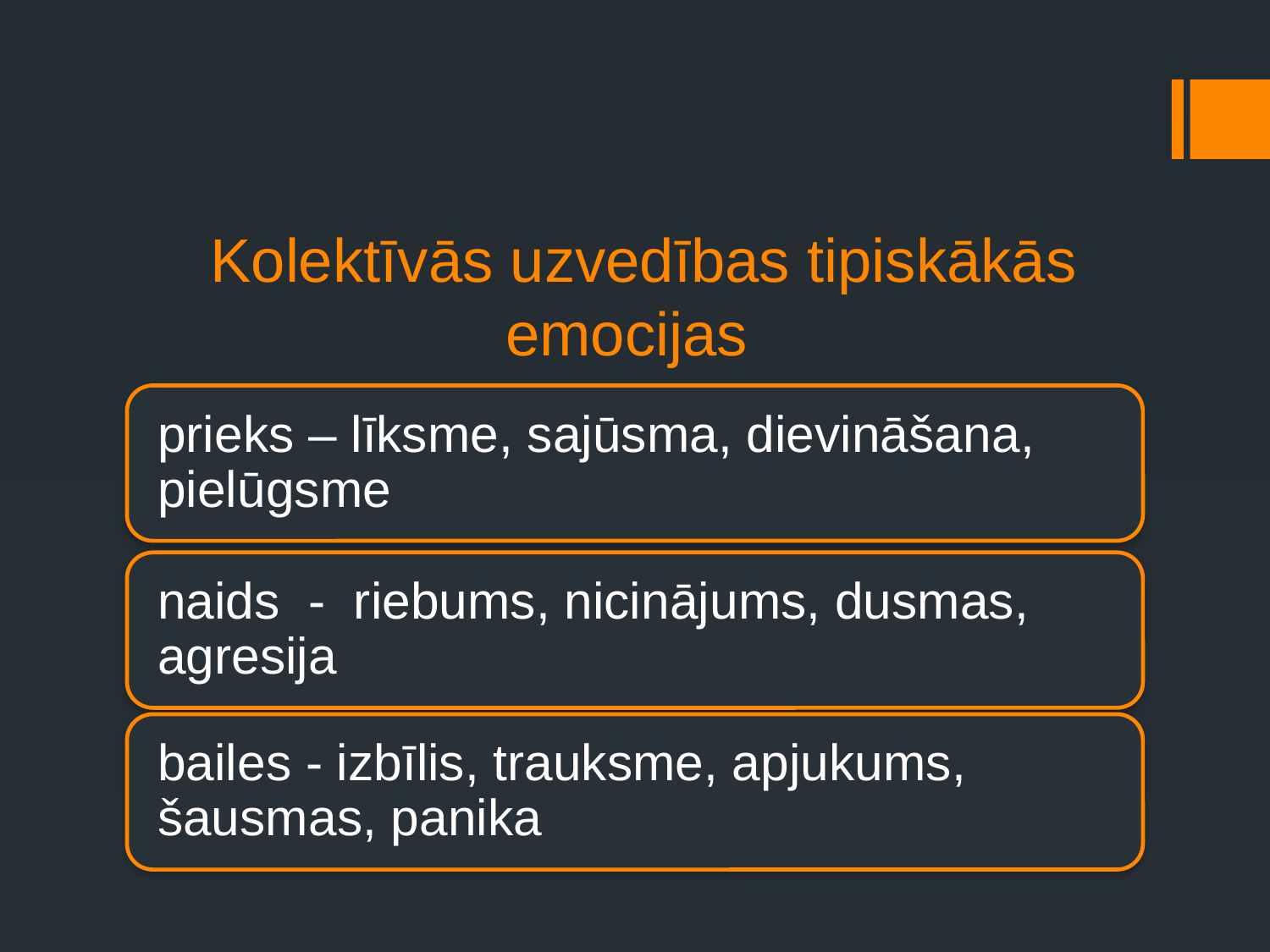

# Kolektīvās uzvedības tipiskākās emocijas
prieks – līksme, sajūsma, dievināšana, pielūgsme
naids  -  riebums, nicinājums, dusmas, agresija
bailes - izbīlis, trauksme, apjukums, šausmas, panika